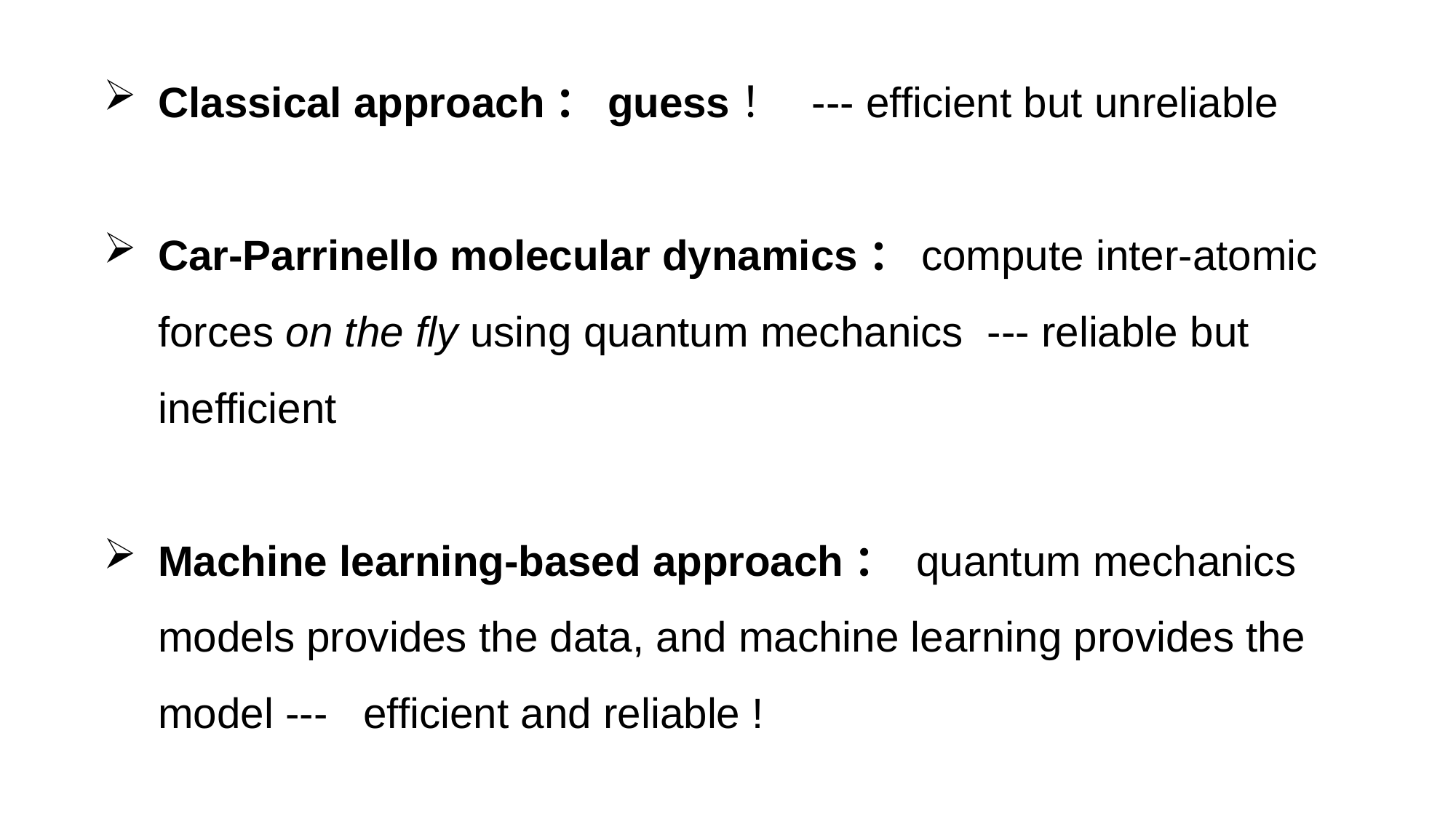

Classical approach：guess！  --- efficient but unreliable

Car-Parrinello molecular dynamics：compute inter-atomic forces on the fly using quantum mechanics  --- reliable but inefficient

Machine learning-based approach： quantum mechanics models provides the data, and machine learning provides the model ---   efficient and reliable !